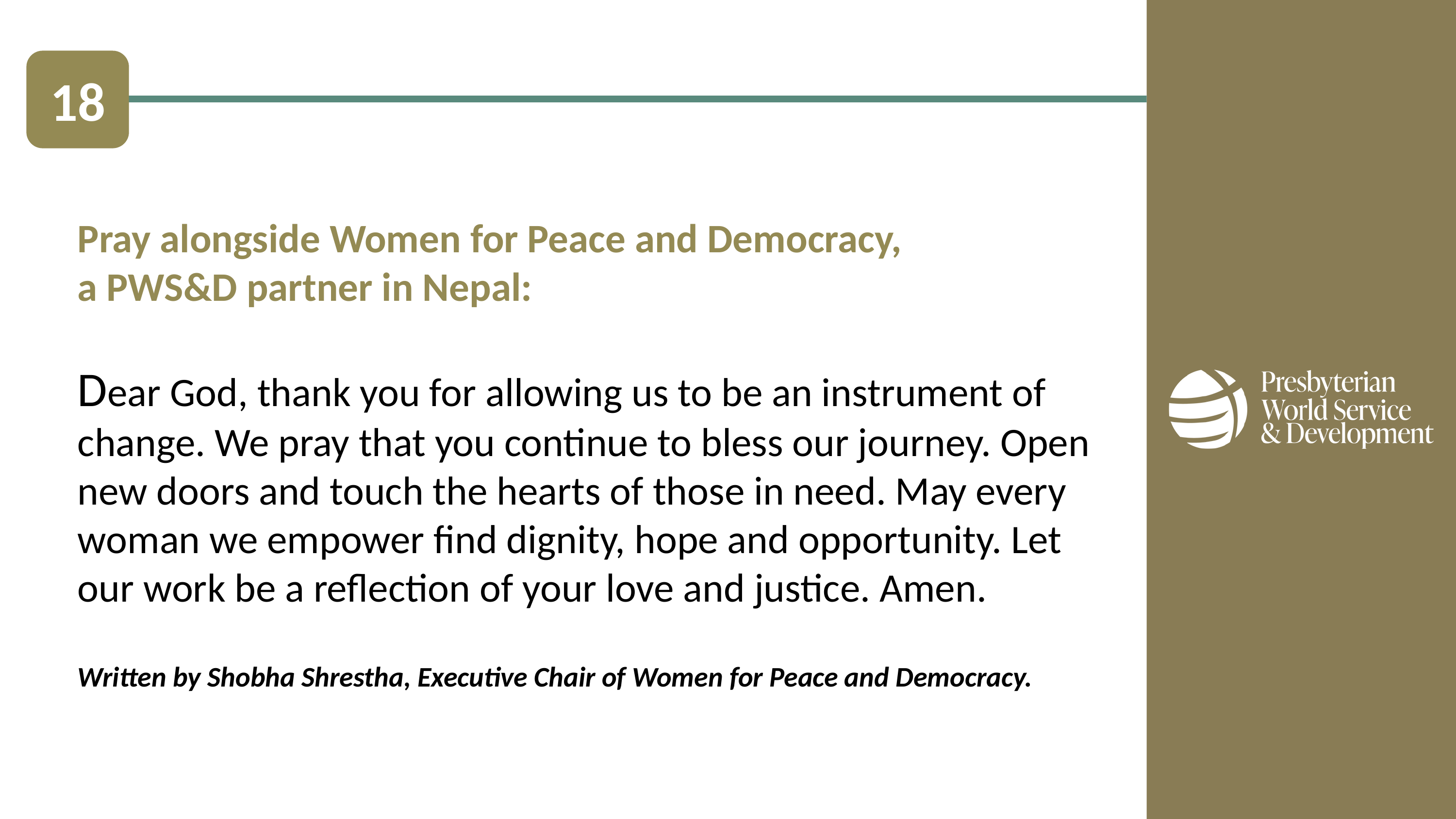

18
Pray alongside Women for Peace and Democracy,
a PWS&D partner in Nepal:

Dear God, thank you for allowing us to be an instrument of change. We pray that you continue to bless our journey. Open new doors and touch the hearts of those in need. May every woman we empower find dignity, hope and opportunity. Let our work be a reflection of your love and justice. Amen.

Written by Shobha Shrestha, Executive Chair of Women for Peace and Democracy.